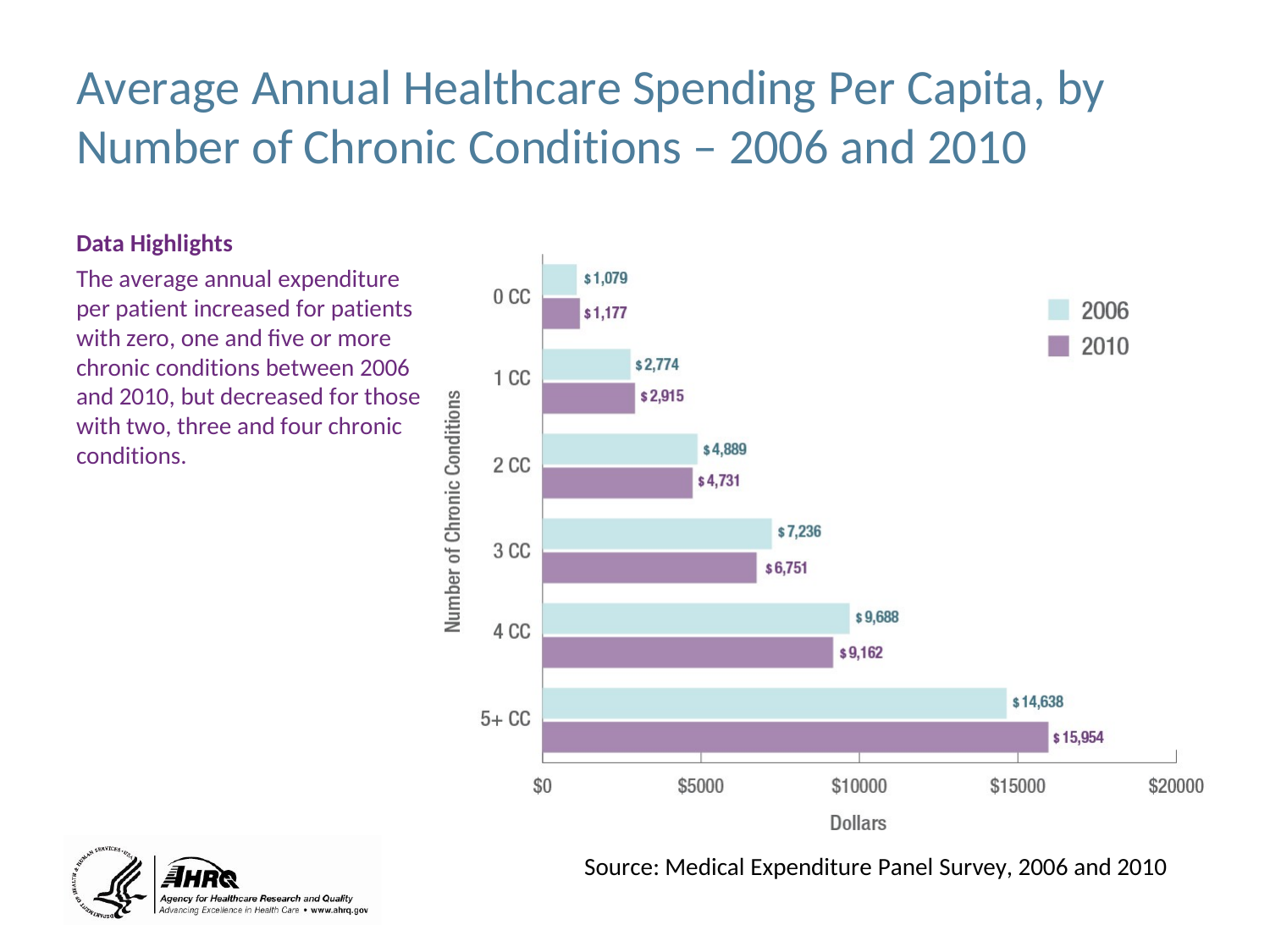

# Average Annual Healthcare Spending Per Capita, by Number of Chronic Conditions – 2006 and 2010

Data Highlights
The average annual expenditure per patient increased for patients with zero, one and five or more chronic conditions between 2006 and 2010, but decreased for those with two, three and four chronic conditions.
Source: Medical Expenditure Panel Survey, 2006 and 2010